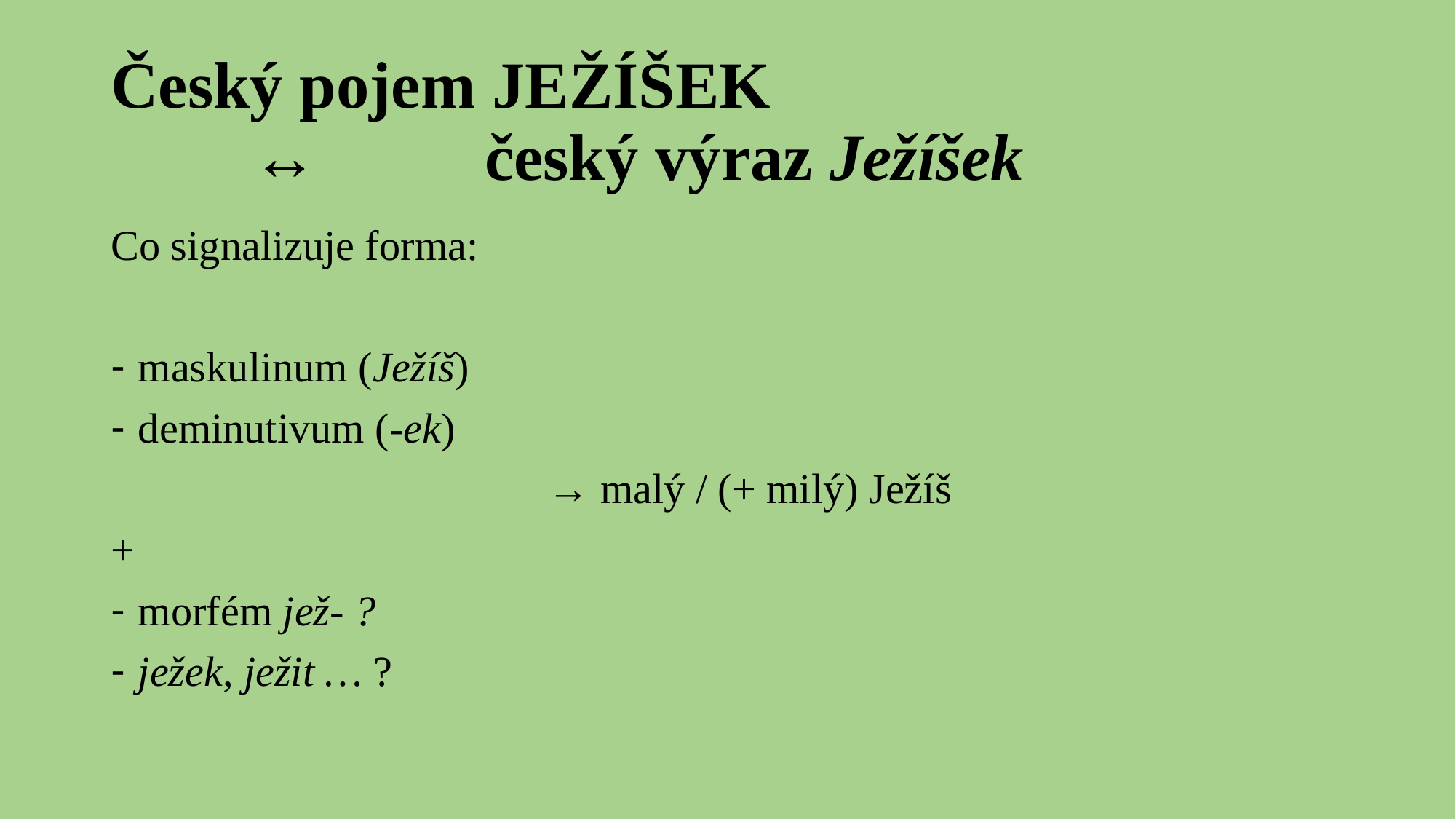

# Český pojem JEŽÍŠEK ↔ 	   český výraz Ježíšek
Co signalizuje forma:

maskulinum (Ježíš)
deminutivum (-ek)
				→ malý / (+ milý) Ježíš
+
morfém jež- ?
ježek, ježit … ?